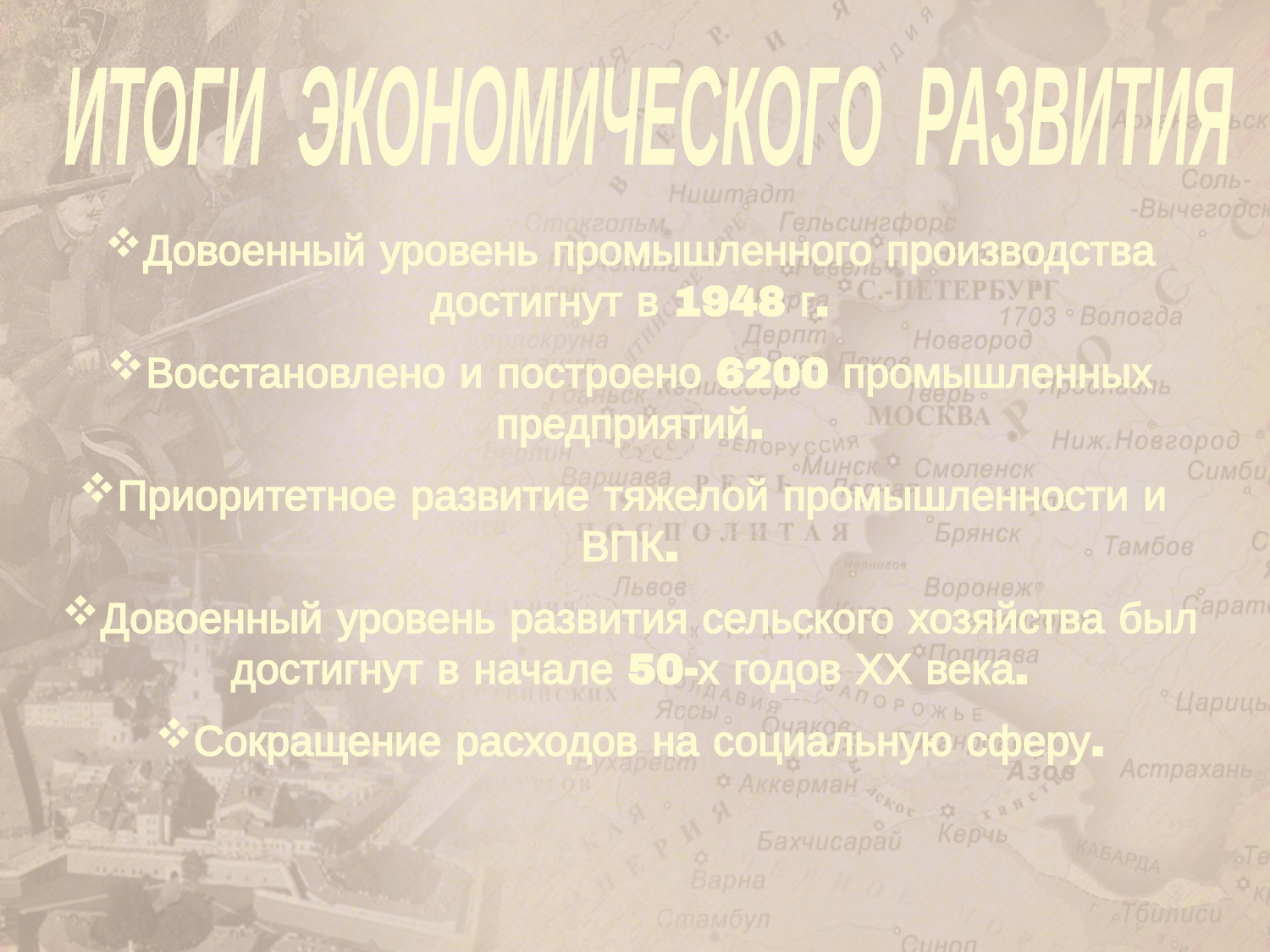

ИТОГИ  ЭКОНОМИЧЕСКОГО  РАЗВИТИЯ
Довоенный уровень промышленного производства достигнут в 1948 г.
Восстановлено и построено 6200 промышленных предприятий.
Приоритетное развитие тяжелой промышленности и  ВПК.
Довоенный уровень развития сельского хозяйства был достигнут в начале 50-х годов ХХ века.
Сокращение расходов на социальную сферу.